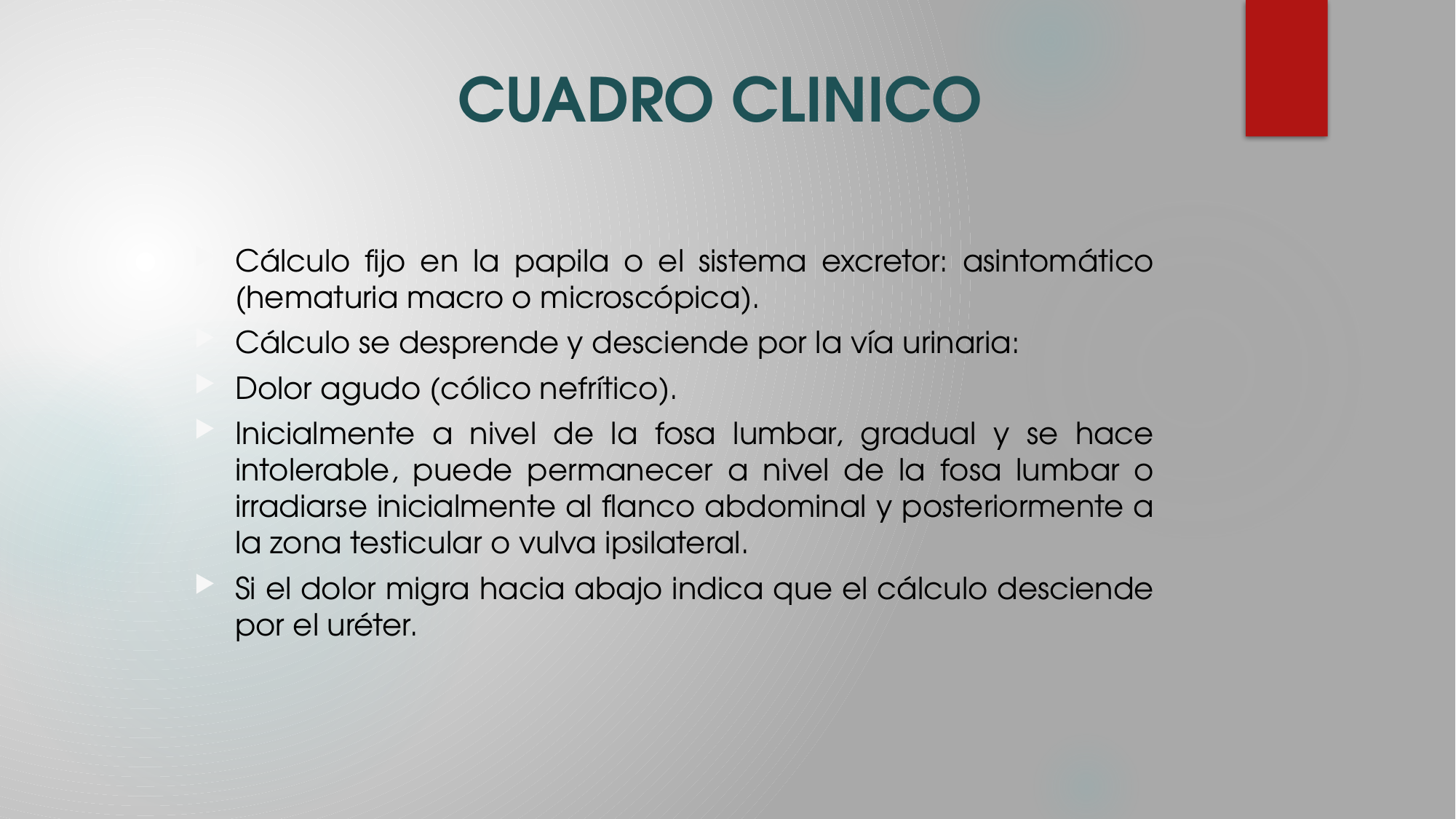

# CUADRO CLINICO
Cálculo fijo en la papila o el sistema excretor: asintomático (hematuria macro o microscópica).
Cálculo se desprende y desciende por la vía urinaria:
Dolor agudo (cólico nefrítico).
Inicialmente a nivel de la fosa lumbar, gradual y se hace intolerable, puede permanecer a nivel de la fosa lumbar o irradiarse inicialmente al flanco abdominal y posteriormente a la zona testicular o vulva ipsilateral.
Si el dolor migra hacia abajo indica que el cálculo desciende por el uréter.